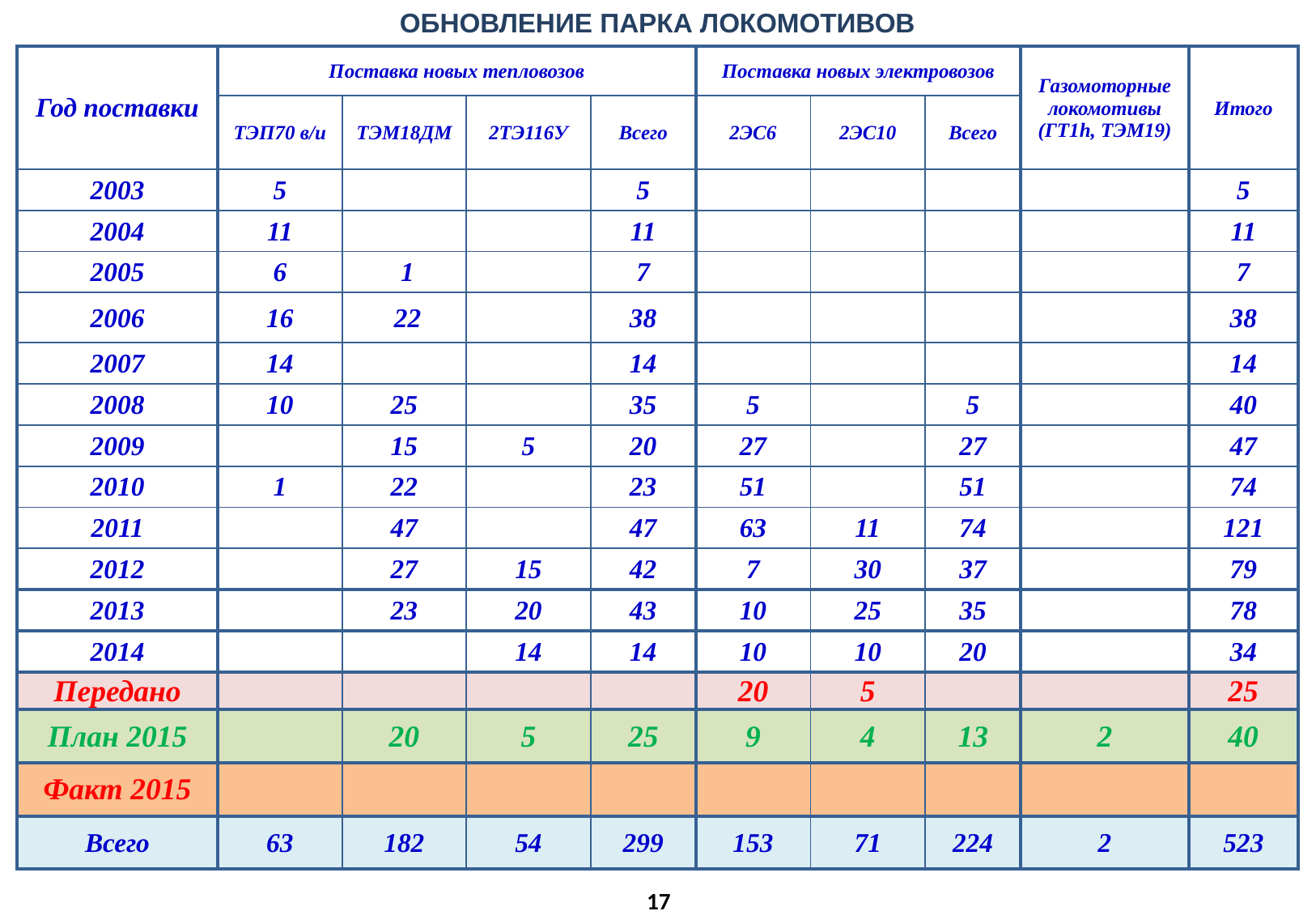

ОБНОВЛЕНИЕ ПАРКА ЛОКОМОТИВОВ
| Год поставки | Поставка новых тепловозов |  |  |  | Поставка новых электровозов |  |  | Газомоторные локомотивы (ГТ1h, ТЭМ19) | Итого |
| --- | --- | --- | --- | --- | --- | --- | --- | --- | --- |
|  | ТЭП70 в/и | ТЭМ18ДМ | 2ТЭ116У | Всего | 2ЭС6 | 2ЭС10 | Всего |  |  |
| 2003 | 5 |  |  | 5 |  |  |  |  | 5 |
| 2004 | 11 |  |  | 11 |  |  |  |  | 11 |
| 2005 | 6 | 1 |  | 7 |  |  |  |  | 7 |
| 2006 | 16 | 22 |  | 38 |  |  |  |  | 38 |
| 2007 | 14 |  |  | 14 |  |  |  |  | 14 |
| 2008 | 10 | 25 |  | 35 | 5 |  | 5 |  | 40 |
| 2009 |  | 15 | 5 | 20 | 27 |  | 27 |  | 47 |
| 2010 | 1 | 22 |  | 23 | 51 |  | 51 |  | 74 |
| 2011 |  | 47 |  | 47 | 63 | 11 | 74 |  | 121 |
| 2012 |  | 27 | 15 | 42 | 7 | 30 | 37 |  | 79 |
| 2013 |  | 23 | 20 | 43 | 10 | 25 | 35 |  | 78 |
| 2014 |  |  | 14 | 14 | 10 | 10 | 20 |  | 34 |
| Передано |  |  |  |  | 20 | 5 |  |  | 25 |
| План 2015 |  | 20 | 5 | 25 | 9 | 4 | 13 | 2 | 40 |
| Факт 2015 |  |  |  |  |  |  |  |  |  |
| Всего | 63 | 182 | 54 | 299 | 153 | 71 | 224 | 2 | 523 |
17